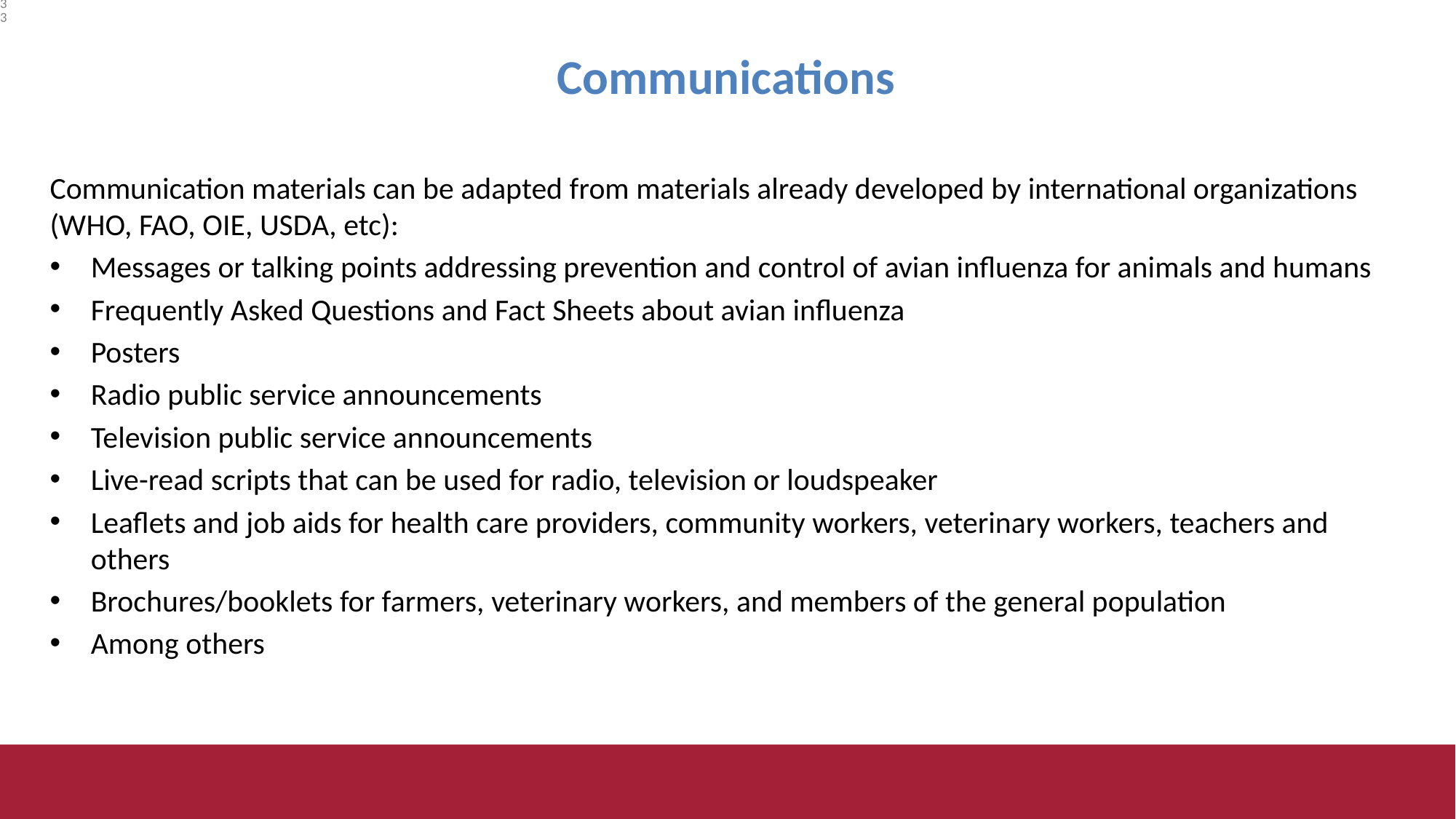

33

Communications

Communication materials can be adapted from materials already developed by international organizations (WHO, FAO, OIE, USDA, etc):
Messages or talking points addressing prevention and control of avian influenza for animals and humans
Frequently Asked Questions and Fact Sheets about avian influenza
Posters
Radio public service announcements
Television public service announcements
Live-read scripts that can be used for radio, television or loudspeaker
Leaflets and job aids for health care providers, community workers, veterinary workers, teachers and others
Brochures/booklets for farmers, veterinary workers, and members of the general population
Among others